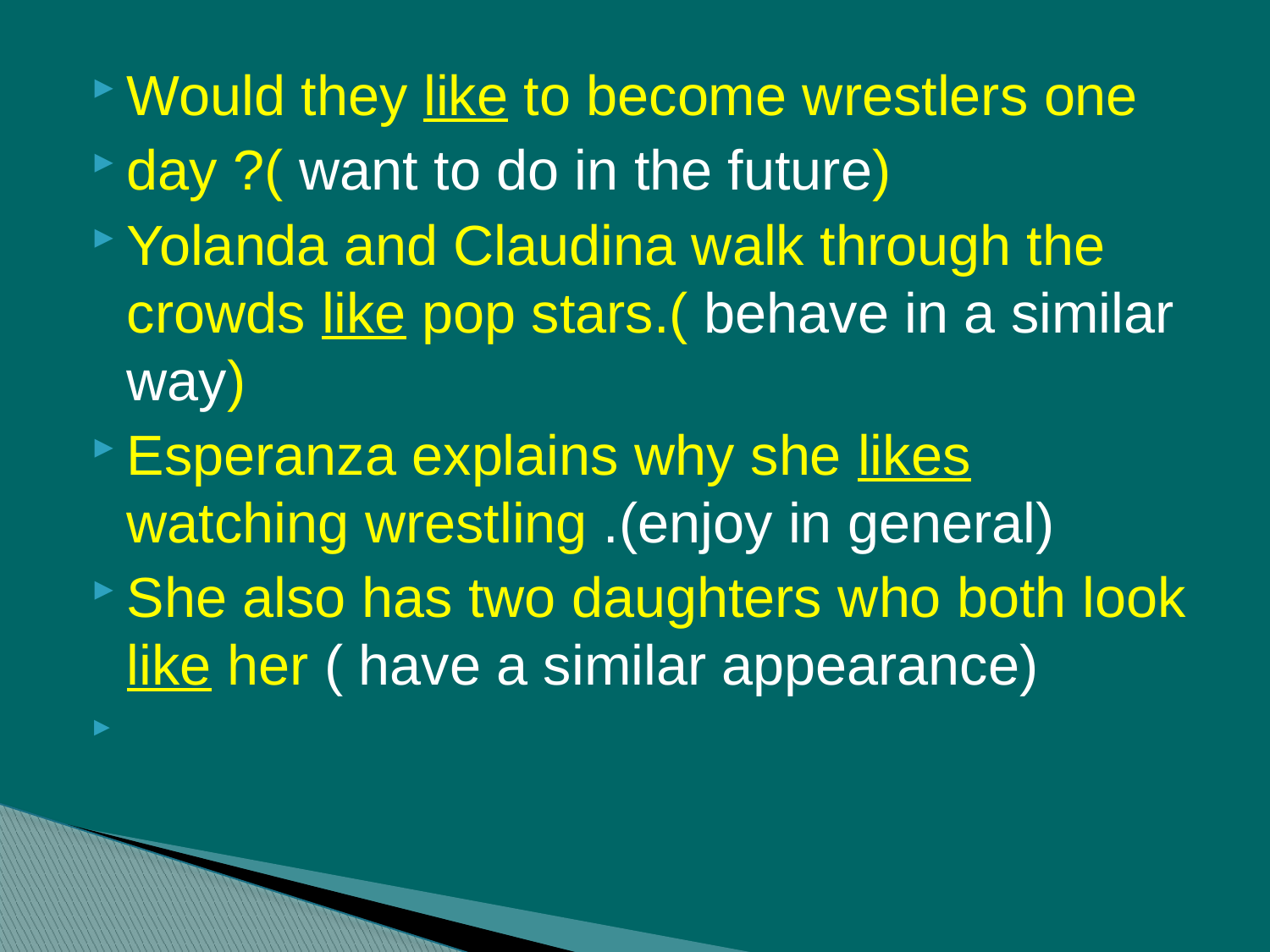

Would they like to become wrestlers one
day ?( want to do in the future)
Yolanda and Claudina walk through the crowds like pop stars.( behave in a similar way)
Esperanza explains why she likes watching wrestling .(enjoy in general)
She also has two daughters who both look like her ( have a similar appearance)